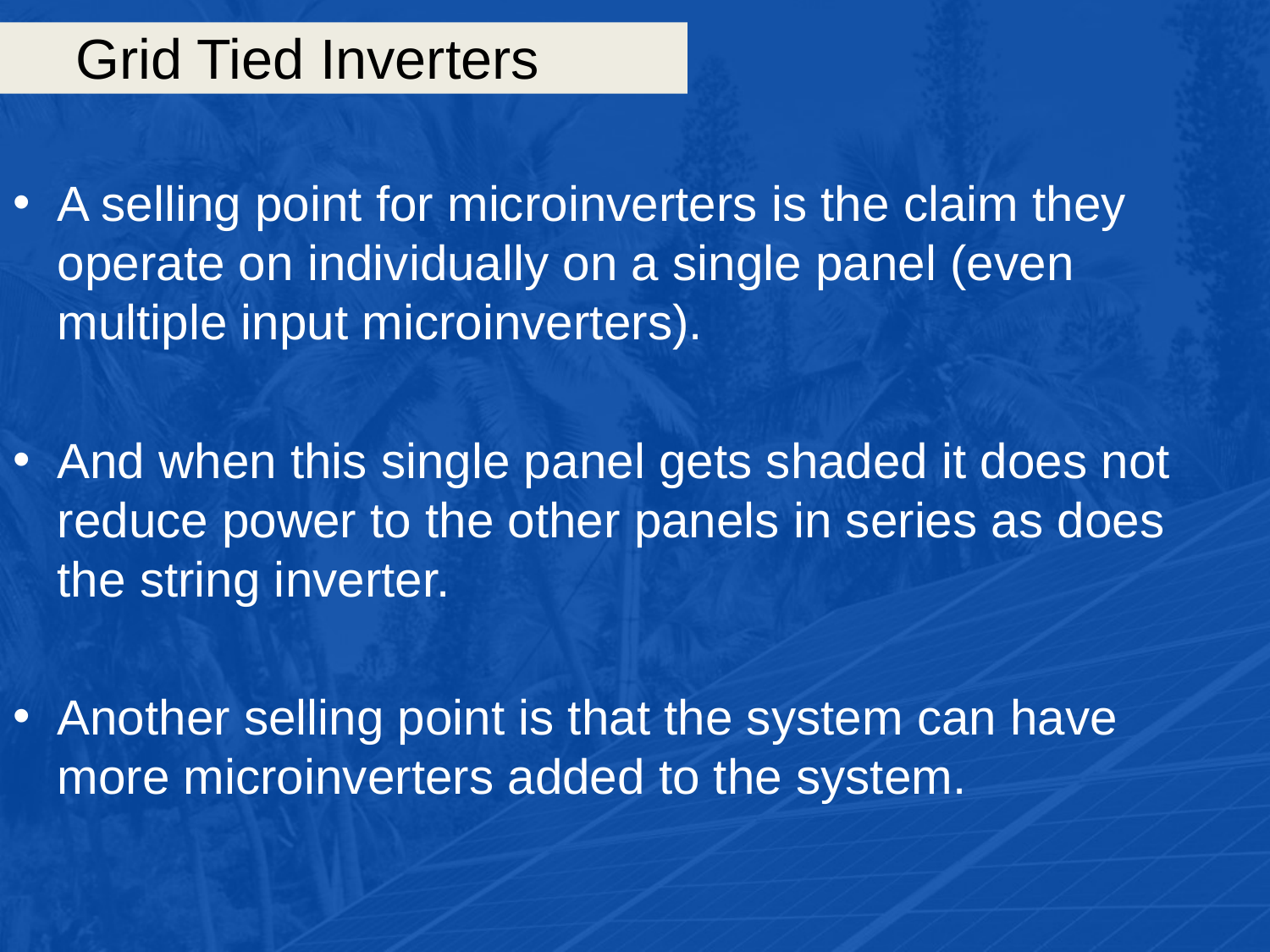

# Grid Tied Inverters
A selling point for microinverters is the claim they operate on individually on a single panel (even multiple input microinverters).

And when this single panel gets shaded it does not reduce power to the other panels in series as does the string inverter.

Another selling point is that the system can have more microinverters added to the system.